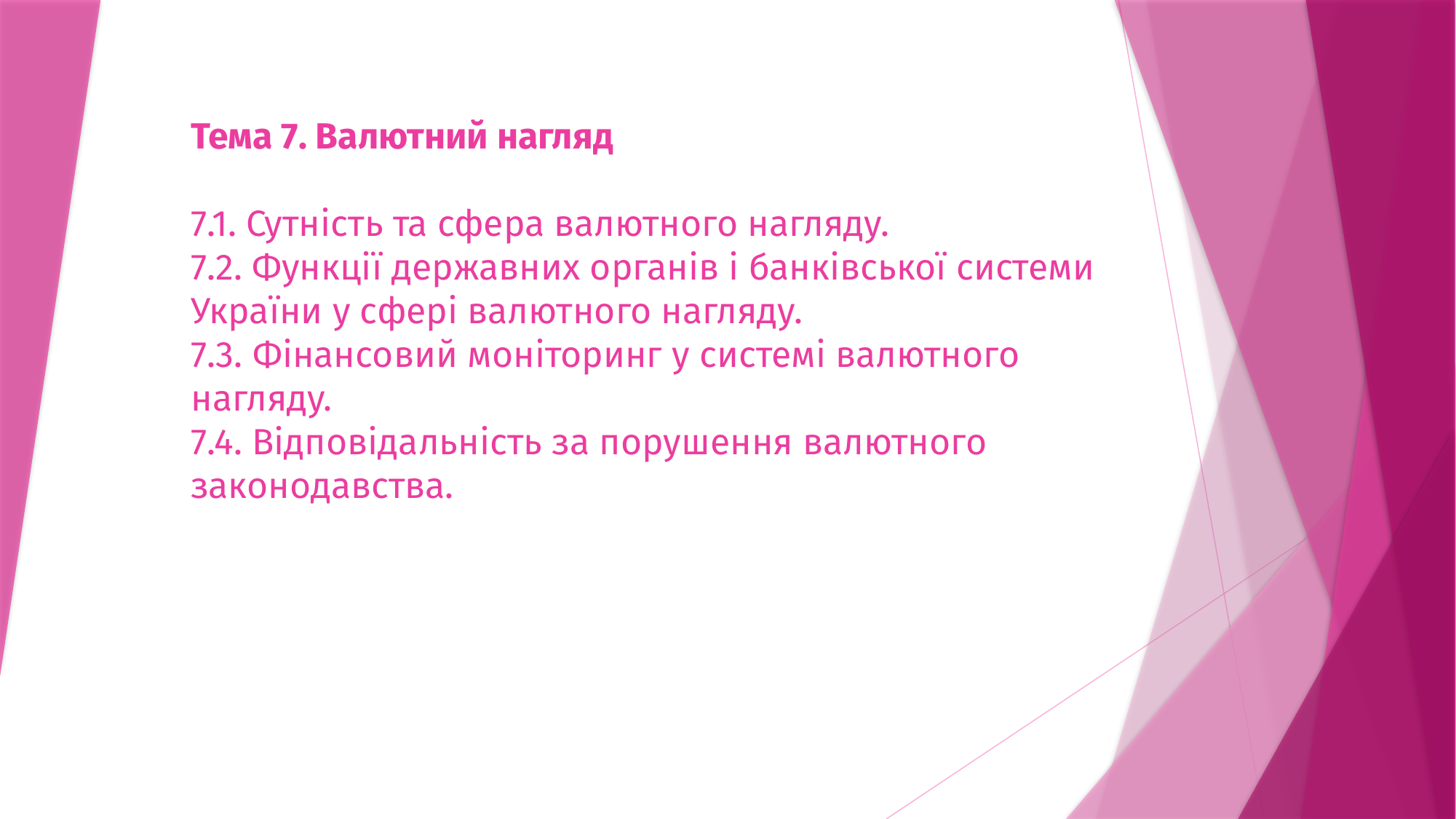

# Тема 7. Валютний нагляд 7.1. Сутність та сфера валютного нагляду. 7.2. Функції державних органів і банківської системи України у сфері валютного нагляду. 7.3. Фінансовий моніторинг у системі валютного нагляду. 7.4. Відповідальність за порушення валютного законодавства.